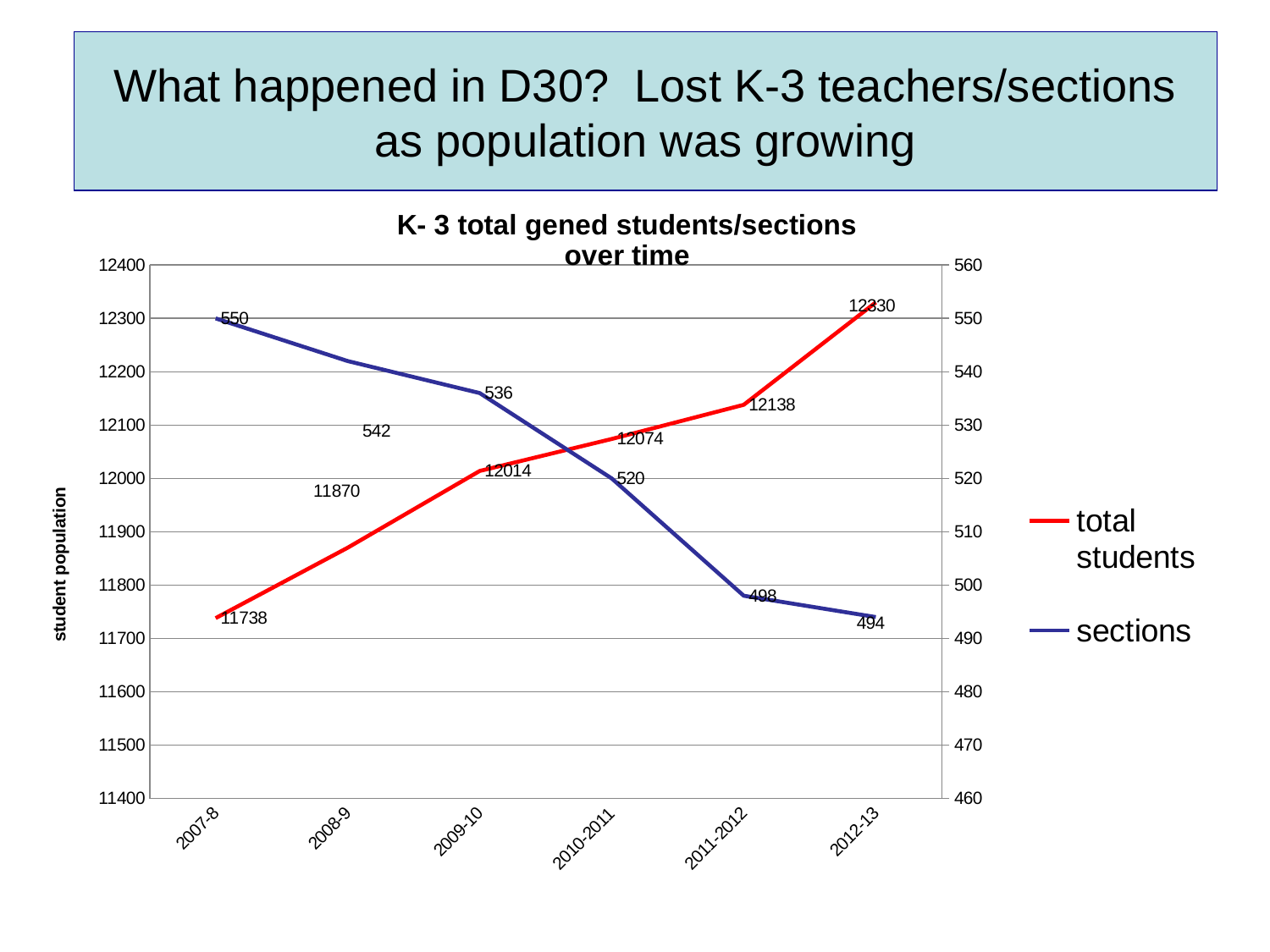

# What happened in D30?  Lost K-3 teachers/sections as population was growing

### Chart: K- 3 total gened students/sections
over time

| Category | total students | sections |
|---|---|---|
| 2007-8 | 11738.0 | 550.0 |
| 2008-9 | 11870.0 | 542.0 |
| 2009-10 | 12014.0 | 536.0 |
| 2010-2011 | 12074.0 | 520.0 |
| 2011-2012 | 12138.0 | 498.0 |
| 2012-13 | 12330.0 | 494.0 |